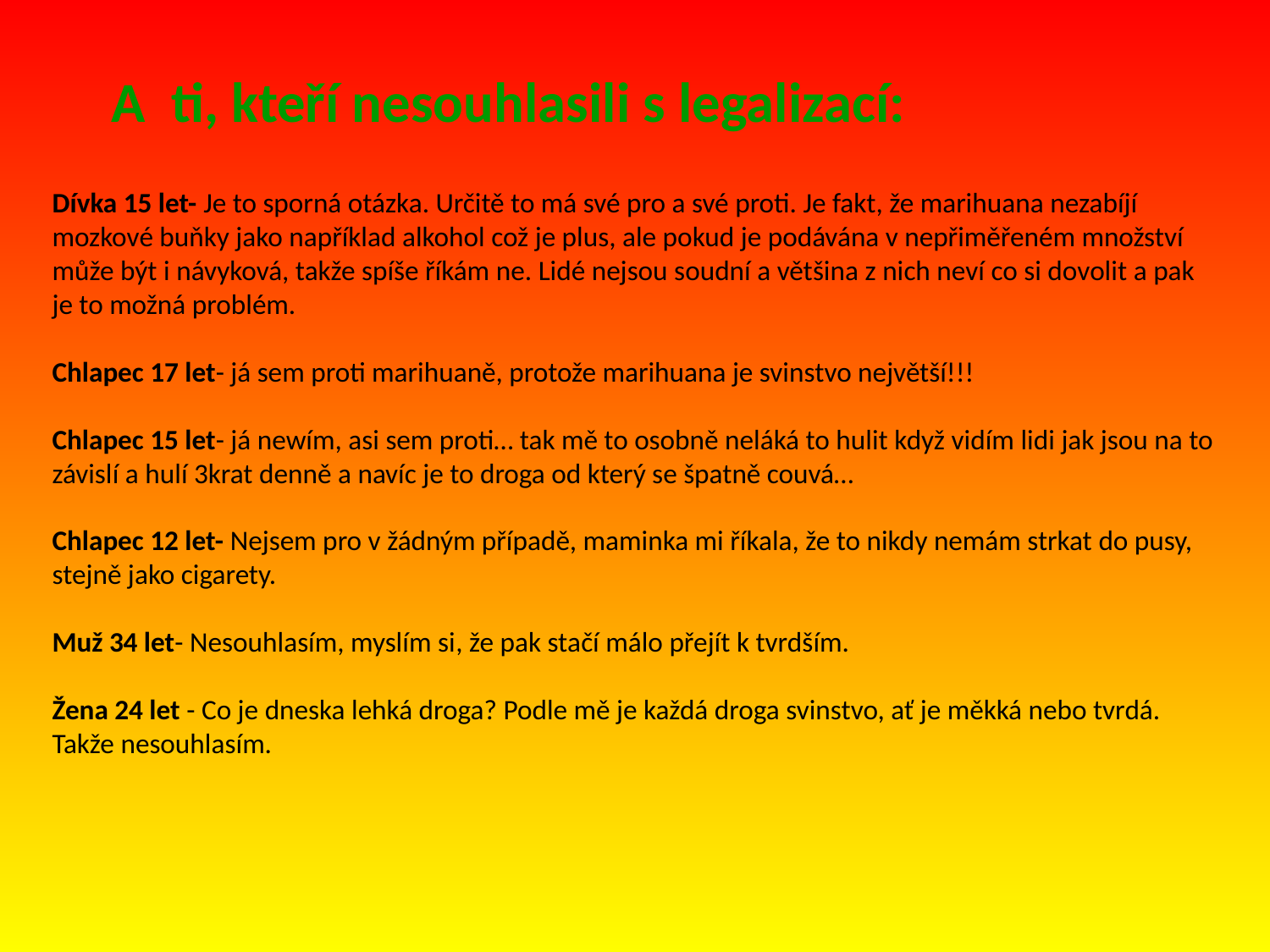

A  ti, kteří nesouhlasili s legalizací:
Dívka 15 let- Je to sporná otázka. Určitě to má své pro a své proti. Je fakt, že marihuana nezabíjí mozkové buňky jako například alkohol což je plus, ale pokud je podávána v nepřiměřeném množství může být i návyková, takže spíše říkám ne. Lidé nejsou soudní a většina z nich neví co si dovolit a pak je to možná problém.

Chlapec 17 let- já sem proti marihuaně, protože marihuana je svinstvo největší!!!

Chlapec 15 let- já newím, asi sem proti… tak mě to osobně neláká to hulit když vidím lidi jak jsou na to závislí a hulí 3krat denně a navíc je to droga od který se špatně couvá…

Chlapec 12 let- Nejsem pro v žádným případě, maminka mi říkala, že to nikdy nemám strkat do pusy, stejně jako cigarety.

Muž 34 let- Nesouhlasím, myslím si, že pak stačí málo přejít k tvrdším.

Žena 24 let - Co je dneska lehká droga? Podle mě je každá droga svinstvo, ať je měkká nebo tvrdá. Takže nesouhlasím.